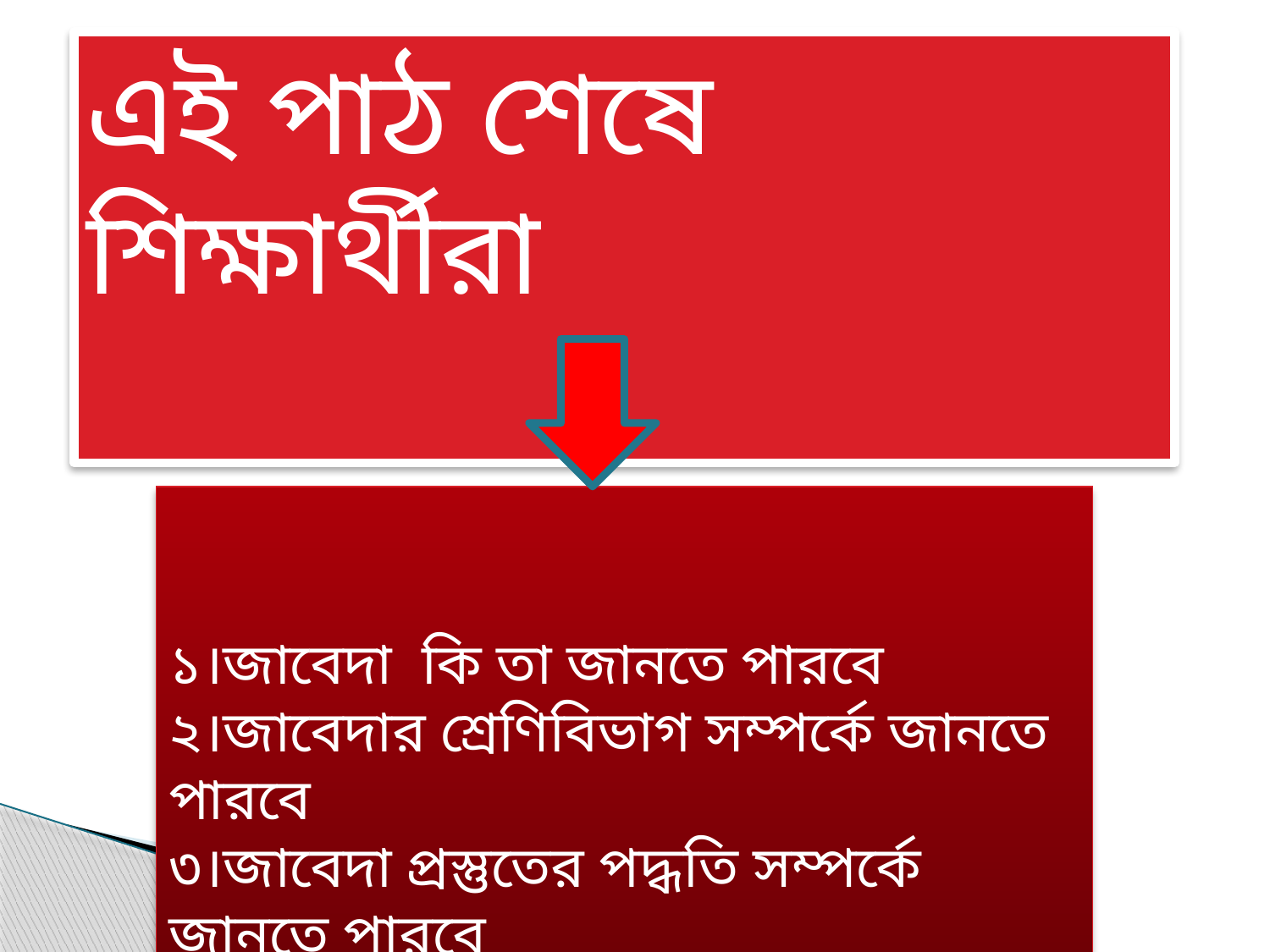

এই পাঠ শেষে শিক্ষার্থীরা

১।জাবেদা  কি তা জানতে পারবে
২।জাবেদার শ্রেণিবিভাগ সম্পর্কে জানতে পারবে
৩।জাবেদা প্রস্তুতের পদ্ধতি সম্পর্কে জানতে পারবে